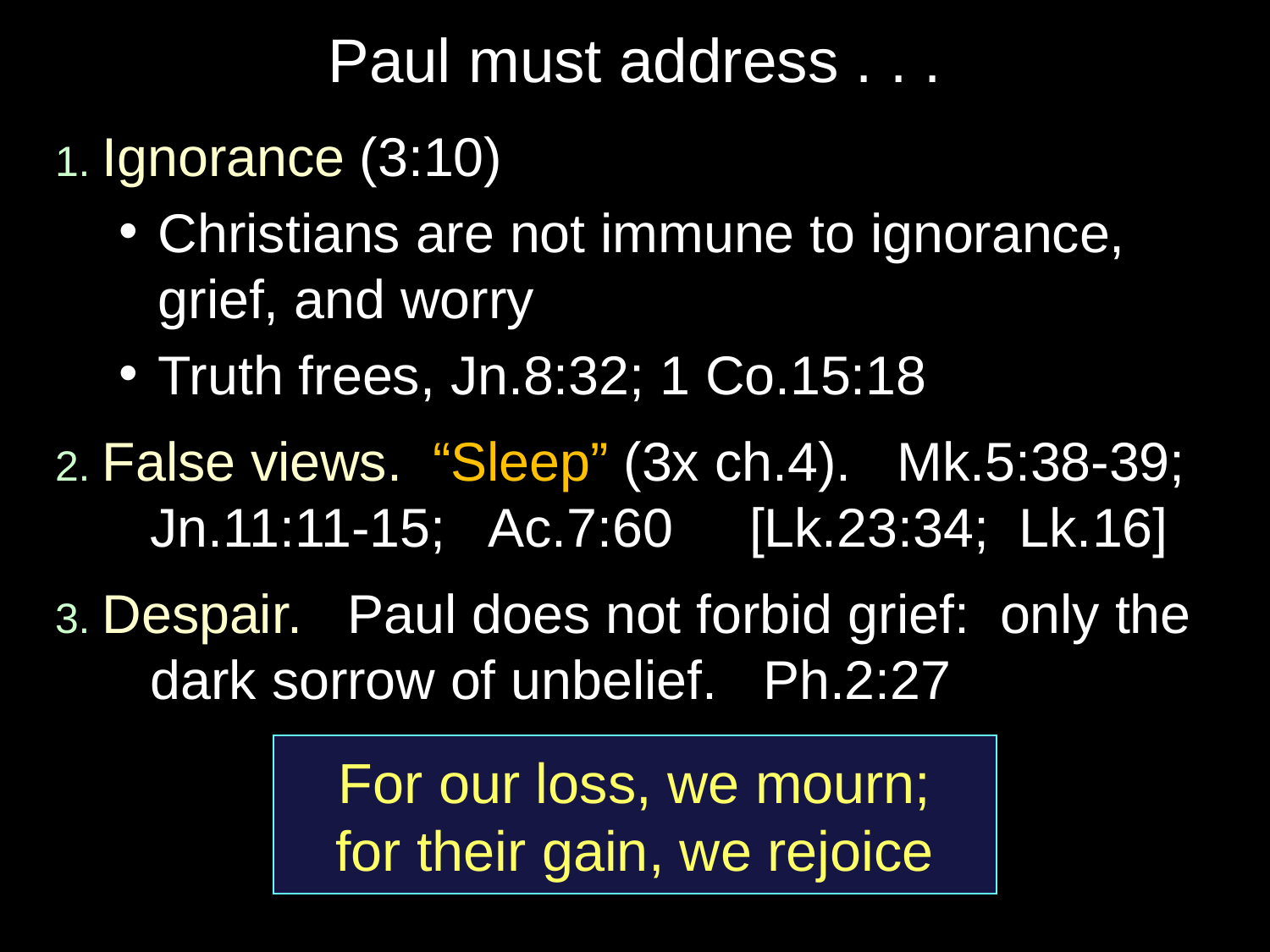

# Paul must address . . .
1. Ignorance (3:10)
Christians are not immune to ignorance, grief, and worry
Truth frees, Jn.8:32; 1 Co.15:18
2. False views.  “Sleep” (3x ch.4).   Mk.5:38-39; Jn.11:11-15;   Ac.7:60     [Lk.23:34;  Lk.16]
3. Despair.   Paul does not forbid grief:  only the dark sorrow of unbelief.   Ph.2:27

For our loss, we mourn;
for their gain, we rejoice